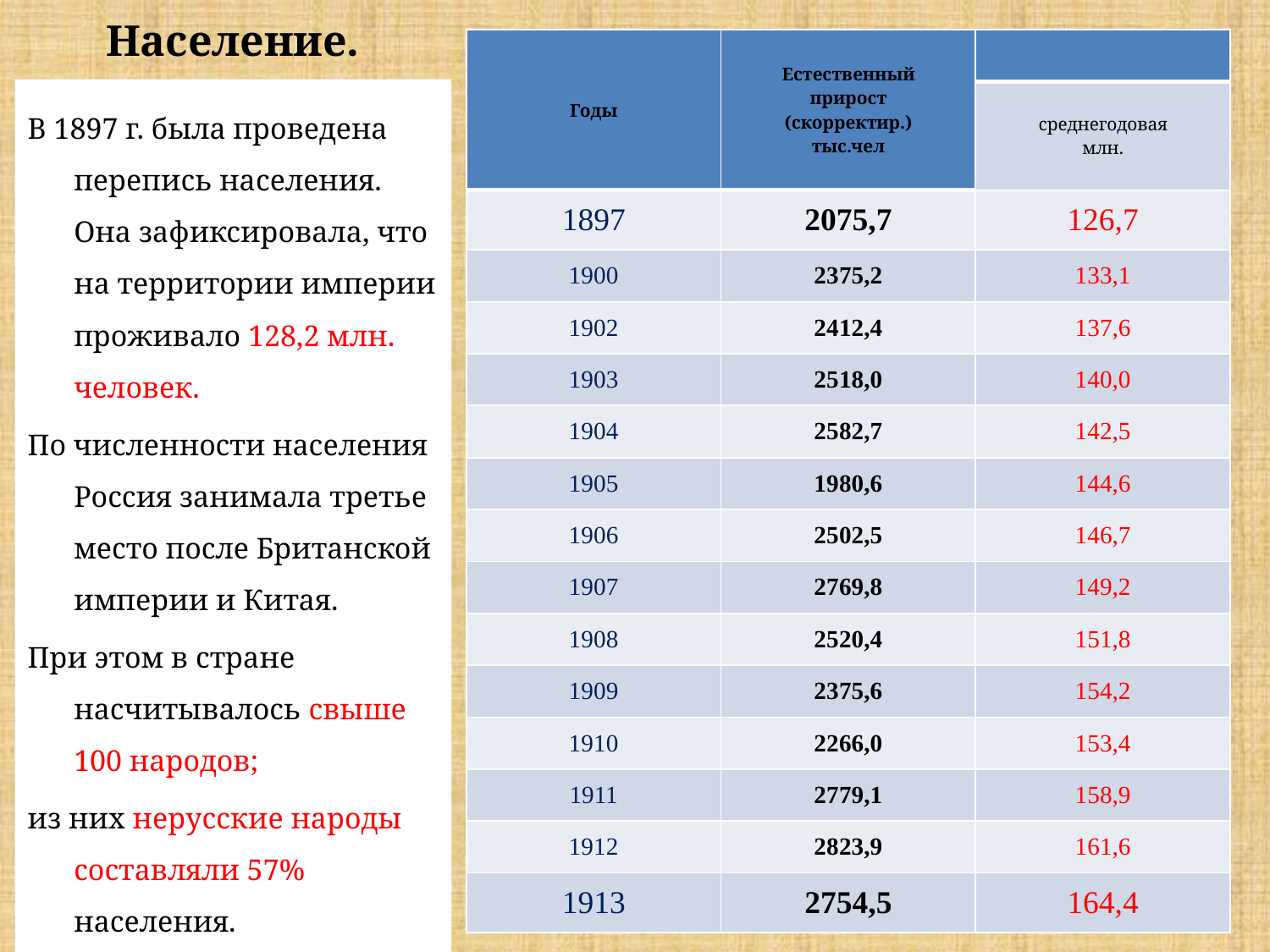

Население.
| Годы | Естественный прирост (скорректир.) тыс.чел |  |
| --- | --- | --- |
|  |  | среднегодовая млн. |
| 1897 | 2075,7 | 126,7 |
| 1900 | 2375,2 | 133,1 |
| 1902 | 2412,4 | 137,6 |
| 1903 | 2518,0 | 140,0 |
| 1904 | 2582,7 | 142,5 |
| 1905 | 1980,6 | 144,6 |
| 1906 | 2502,5 | 146,7 |
| 1907 | 2769,8 | 149,2 |
| 1908 | 2520,4 | 151,8 |
| 1909 | 2375,6 | 154,2 |
| 1910 | 2266,0 | 153,4 |
| 1911 | 2779,1 | 158,9 |
| 1912 | 2823,9 | 161,6 |
| 1913 | 2754,5 | 164,4 |
В 1897 г. была проведена перепись населения. Она зафиксировала, что на территории империи проживало 128,2 млн. человек.
По численности населения Россия занимала третье место после Британской империи и Китая.
При этом в стране насчитывалось свыше 100 народов;
из них нерусские народы составляли 57% населения.
| Население России и других государств (без их колоний) |  |  |  |
| --- | --- | --- | --- |
| Страны | Население, тыс. чел | Страны | Население, тыс. чел |
| Россия (1911 г.) | 167003,4 | Бельгия (1910 г.) | 7516,7 |
| САСШ (США, 1910 г.) | 93402,2 | Румыния (1909 г.) | 6866,7 |
| Германия (1910 г.) | 65140,0 | Голландия (1910 г.) | 5945,2 |
| Япония (1911 г.) | 51591,4 | Швеция (1910 г.) | 5521,9 |
| Австро-Венгрия (1910 г.) | 51340,4 | Болгария (1910 г.) | 4329,1 |
| Англия (1910 г.) | 45365,6 | Швейцария (1910 г.) | 3472,0 |
| Франция (1908 г.) | 39267,0 | Дания (1911 г.) | 2775,1 |
| Италия (1911 г.) | 34686,7 | Норвегия (1910 г.) | 2392,7 |